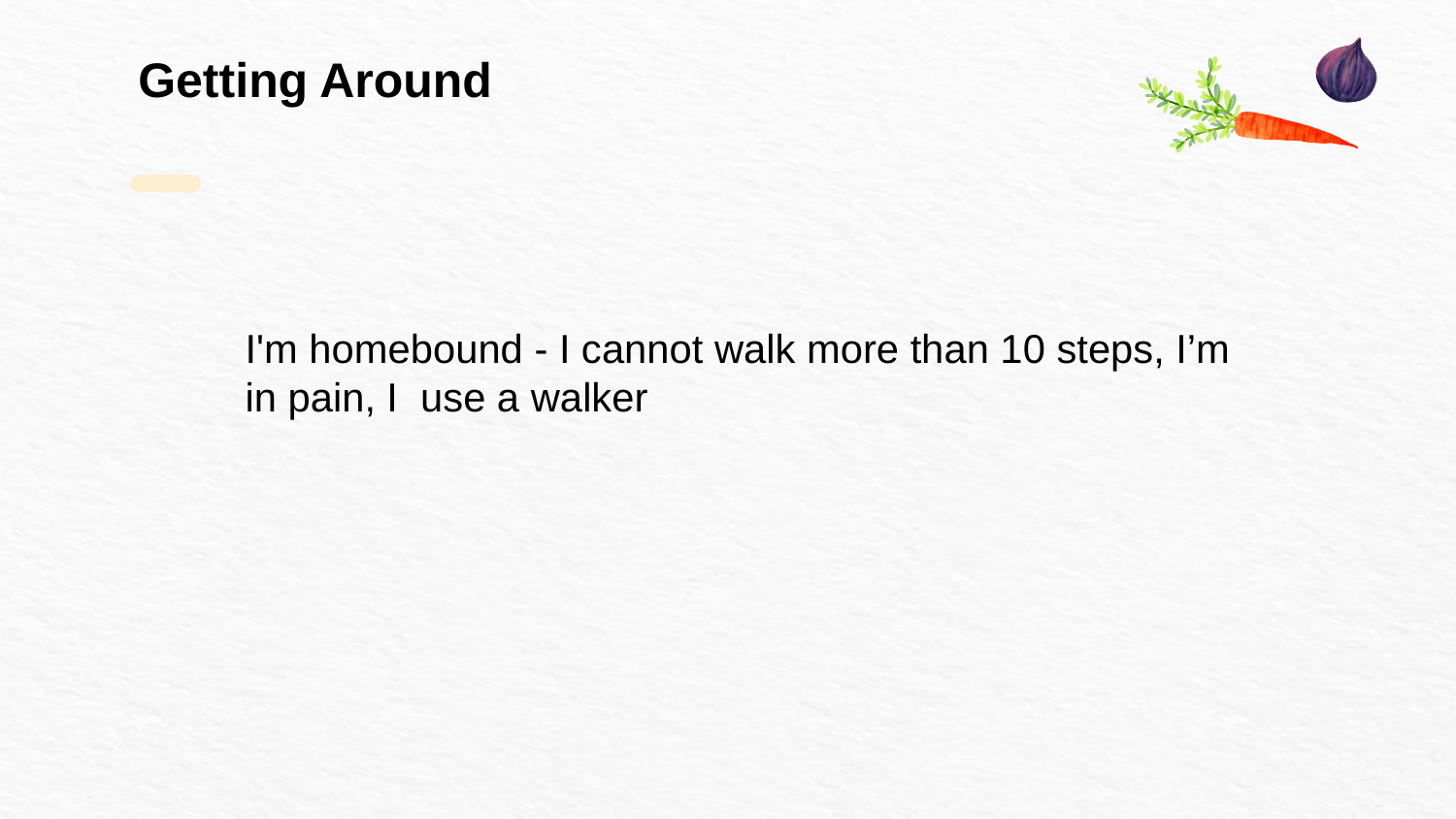

Getting Around
I'm homebound - I cannot walk more than 10 steps, I’m in pain, I  use a walker